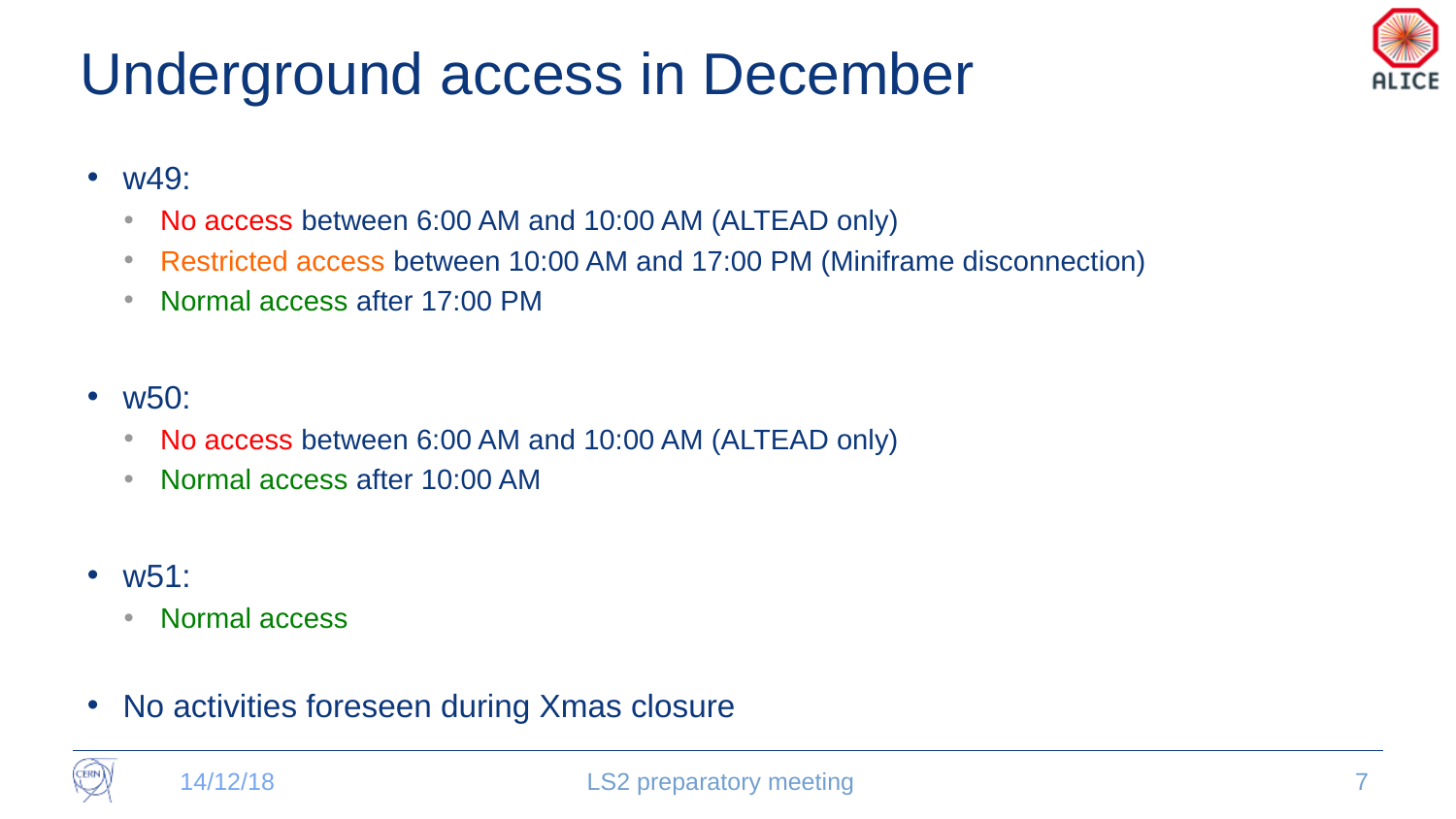

# Underground access in December
w49:
No access between 6:00 AM and 10:00 AM (ALTEAD only)
Restricted access between 10:00 AM and 17:00 PM (Miniframe disconnection)
Normal access after 17:00 PM

w50:
No access between 6:00 AM and 10:00 AM (ALTEAD only)
Normal access after 10:00 AM

w51:
Normal access

No activities foreseen during Xmas closure
14/12/18
LS2 preparatory meeting
7